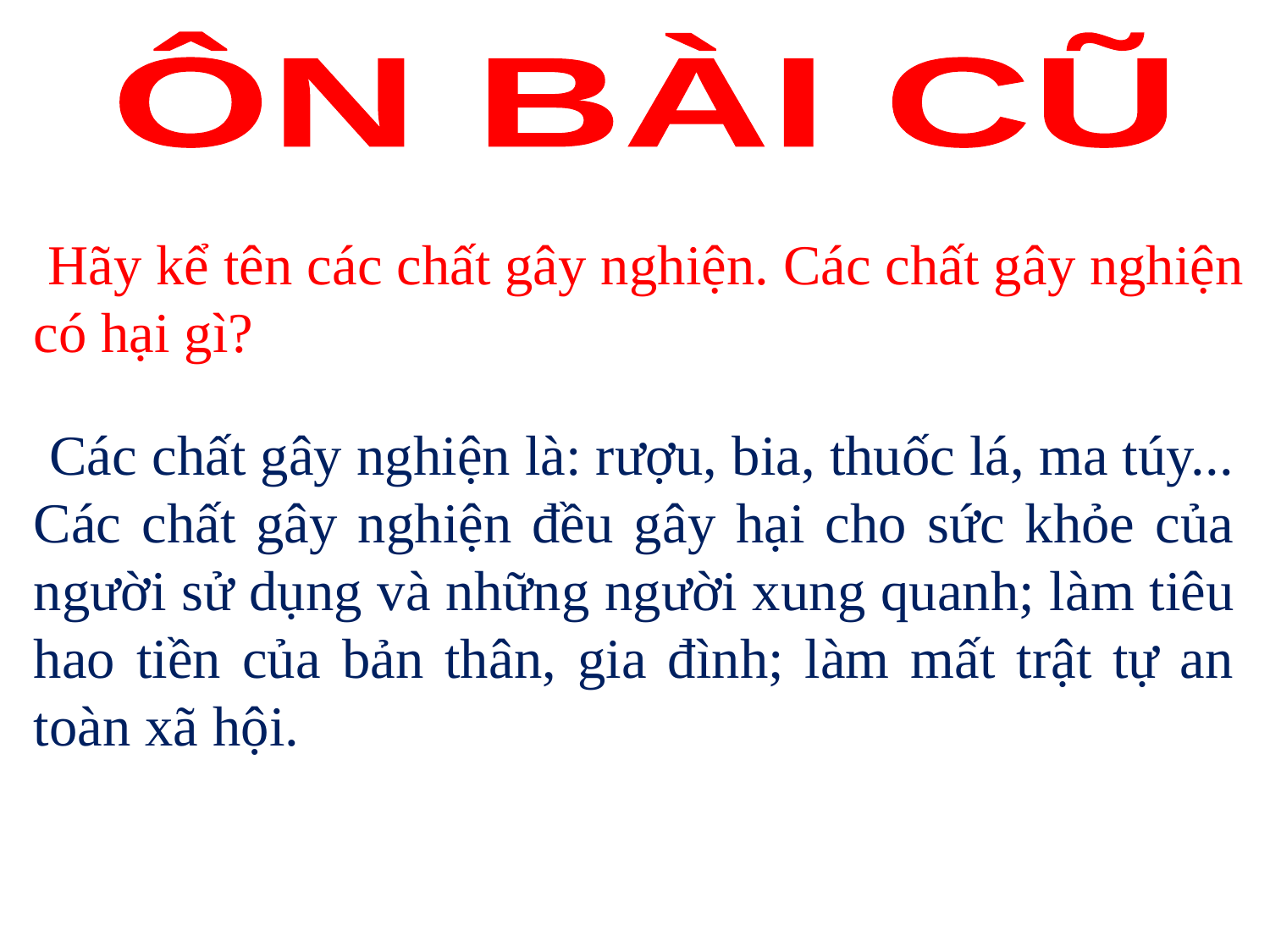

ÔN BÀI CŨ
 Hãy kể tên các chất gây nghiện. Các chất gây nghiện có hại gì?
 Các chất gây nghiện là: rượu, bia, thuốc lá, ma túy... Các chất gây nghiện đều gây hại cho sức khỏe của người sử dụng và những người xung quanh; làm tiêu hao tiền của bản thân, gia đình; làm mất trật tự an toàn xã hội.